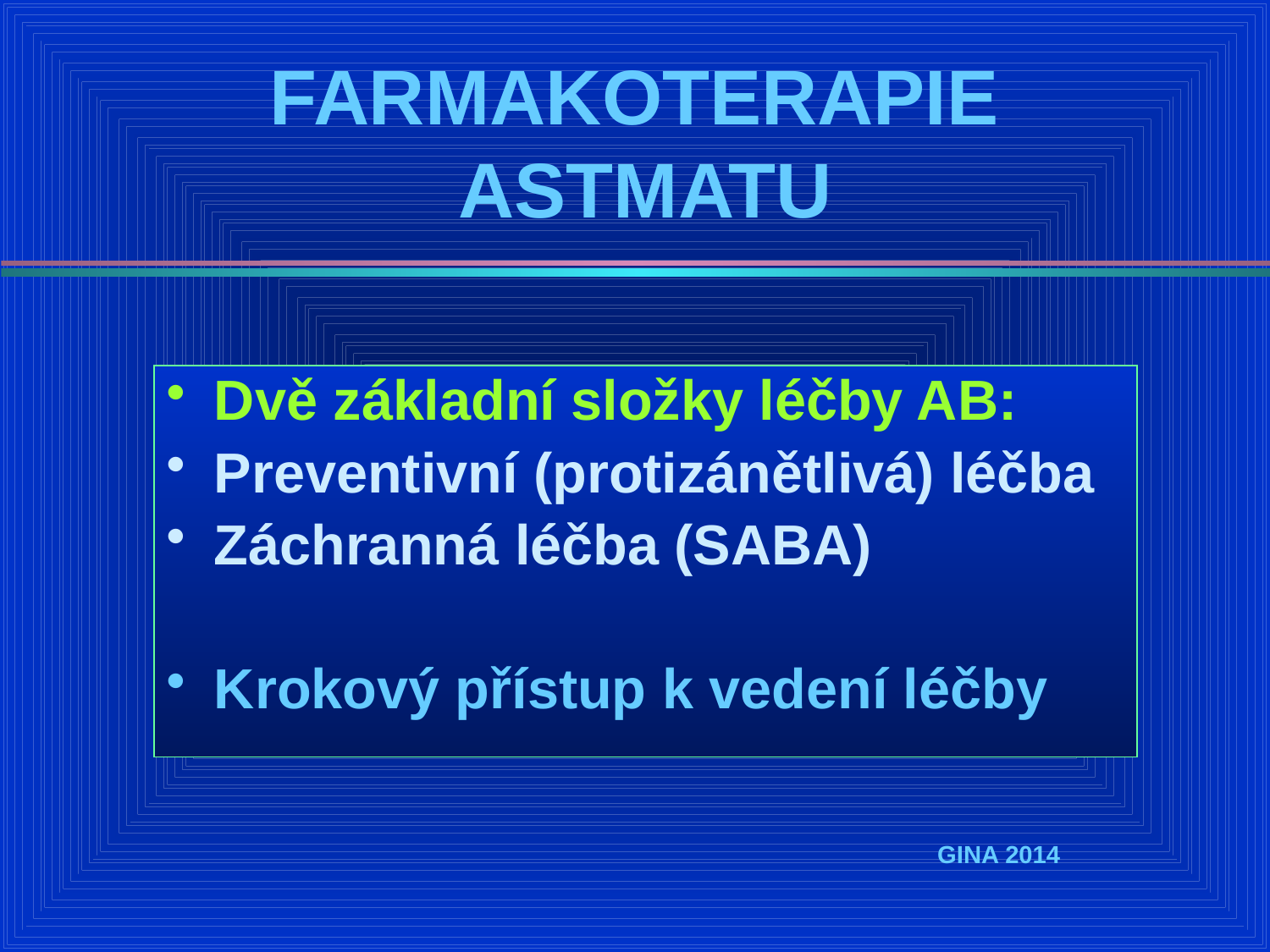

# FARMAKOTERAPIE  ASTMATU

Dvě základní složky léčby AB:
Preventivní (protizánětlivá) léčba
Záchranná léčba (SABA)

Krokový přístup k vedení léčby
GINA 2014